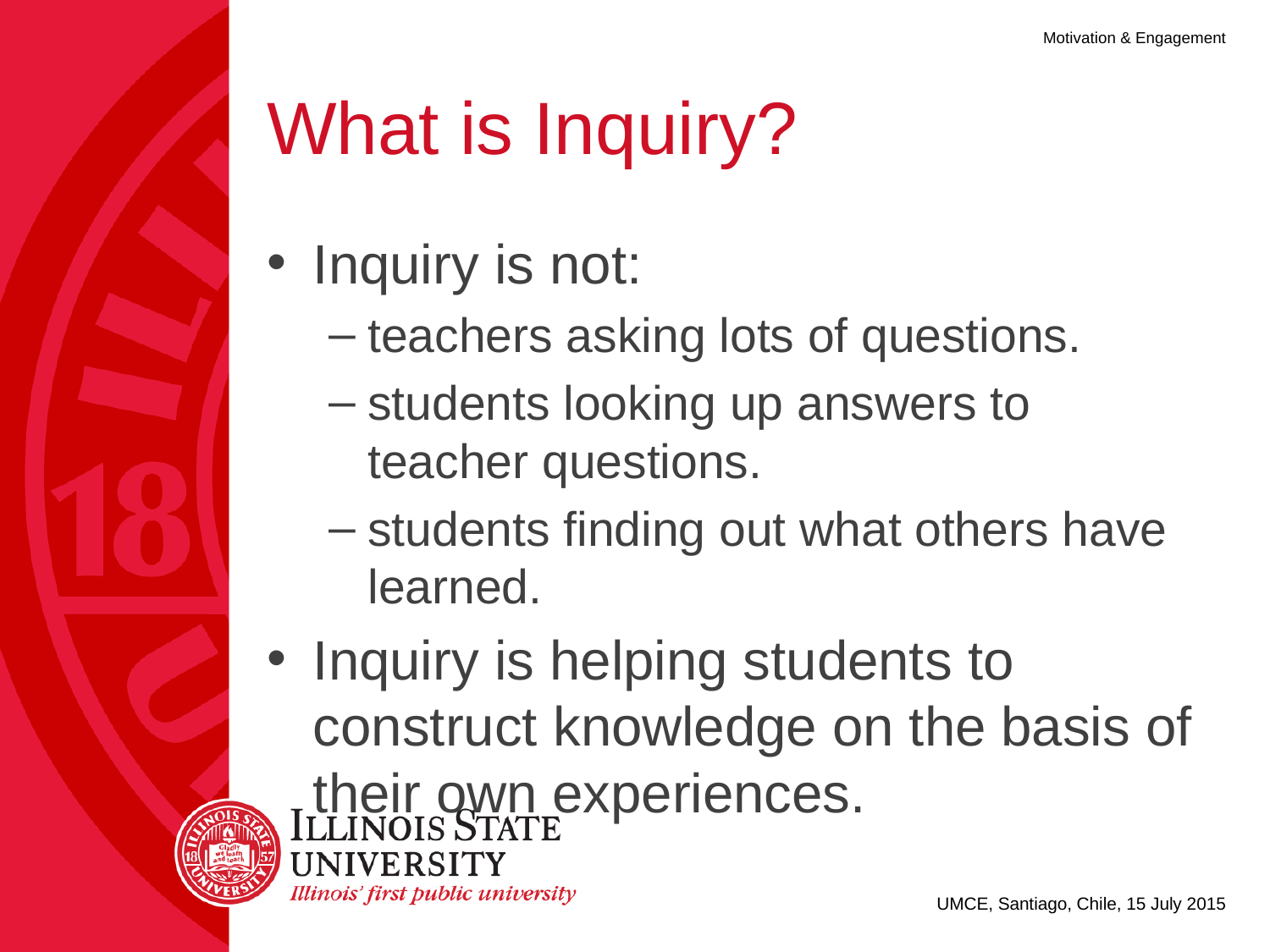

# What is Inquiry?
Inquiry is not:
teachers asking lots of questions.
students looking up answers to teacher questions.
students finding out what others have learned.
Inquiry is helping students to construct knowledge on the basis of their own experiences.